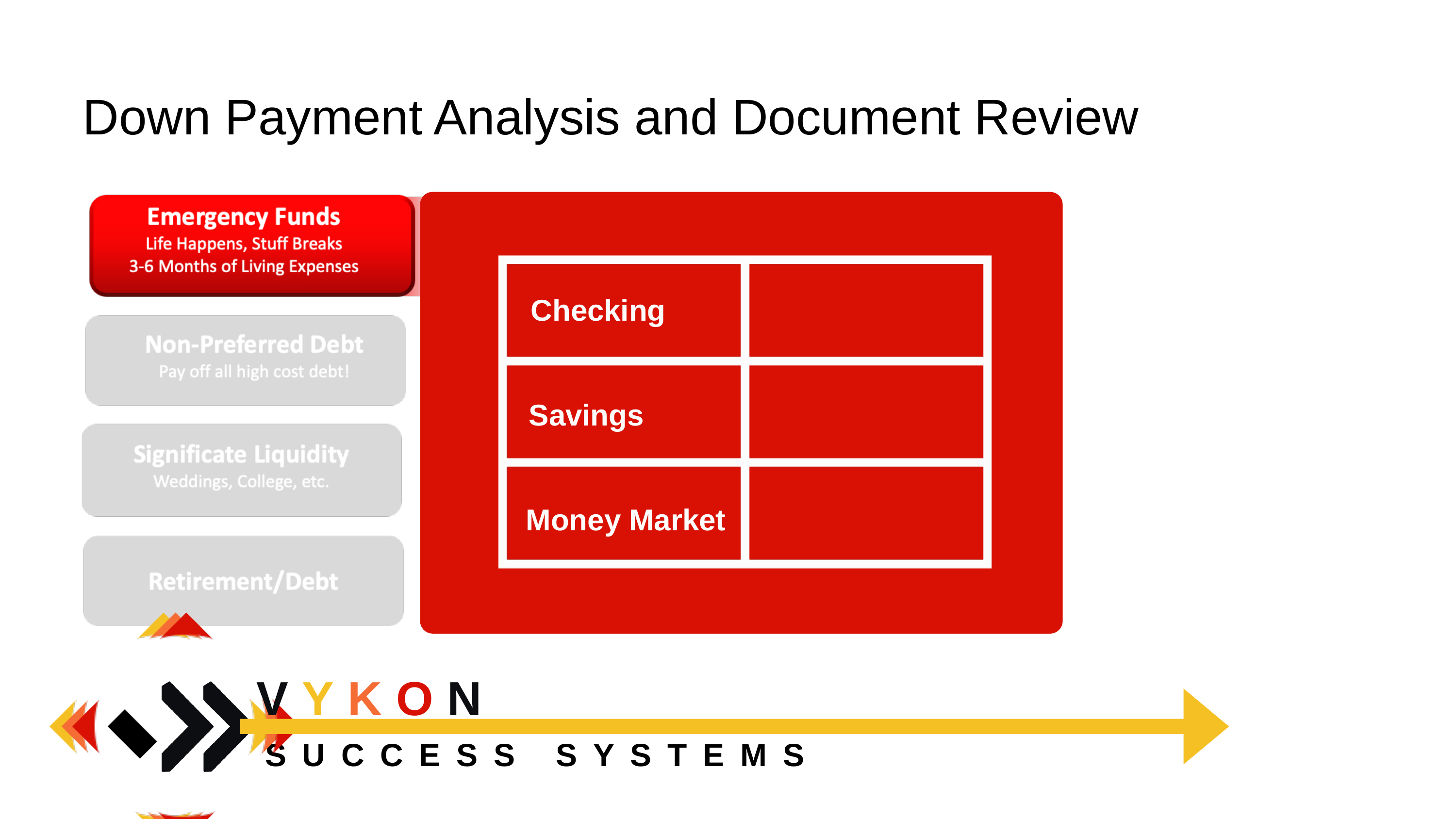

Down Payment Analysis and Document Review

Checking
Savings
Money Market

VYKON

 SUCCESS SYSTEMS